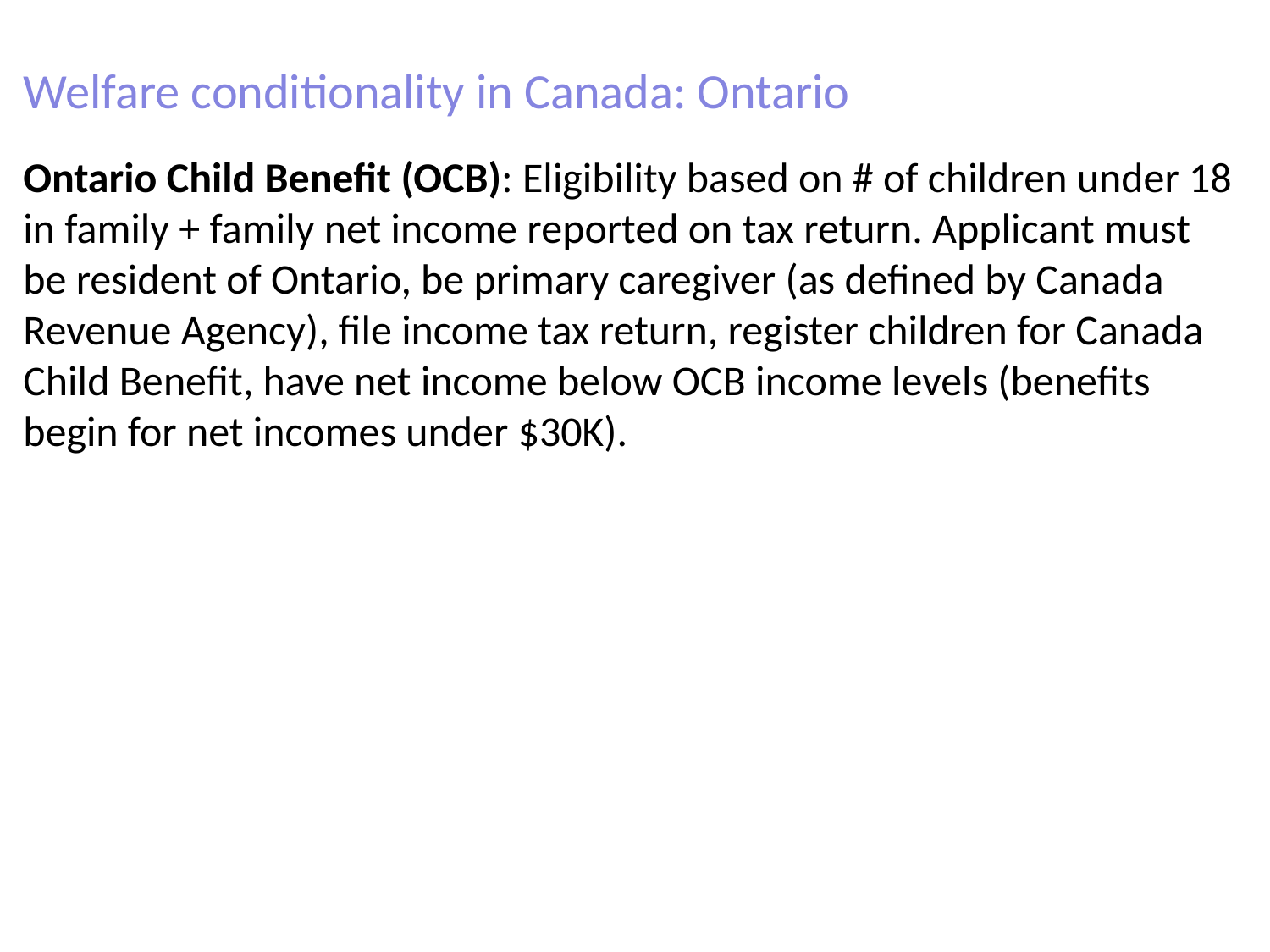

Welfare conditionality in Canada: Ontario
Ontario Child Benefit (OCB): Eligibility based on # of children under 18 in family + family net income reported on tax return. Applicant must be resident of Ontario, be primary caregiver (as defined by Canada Revenue Agency), file income tax return, register children for Canada Child Benefit, have net income below OCB income levels (benefits begin for net incomes under $30K).
# Questions